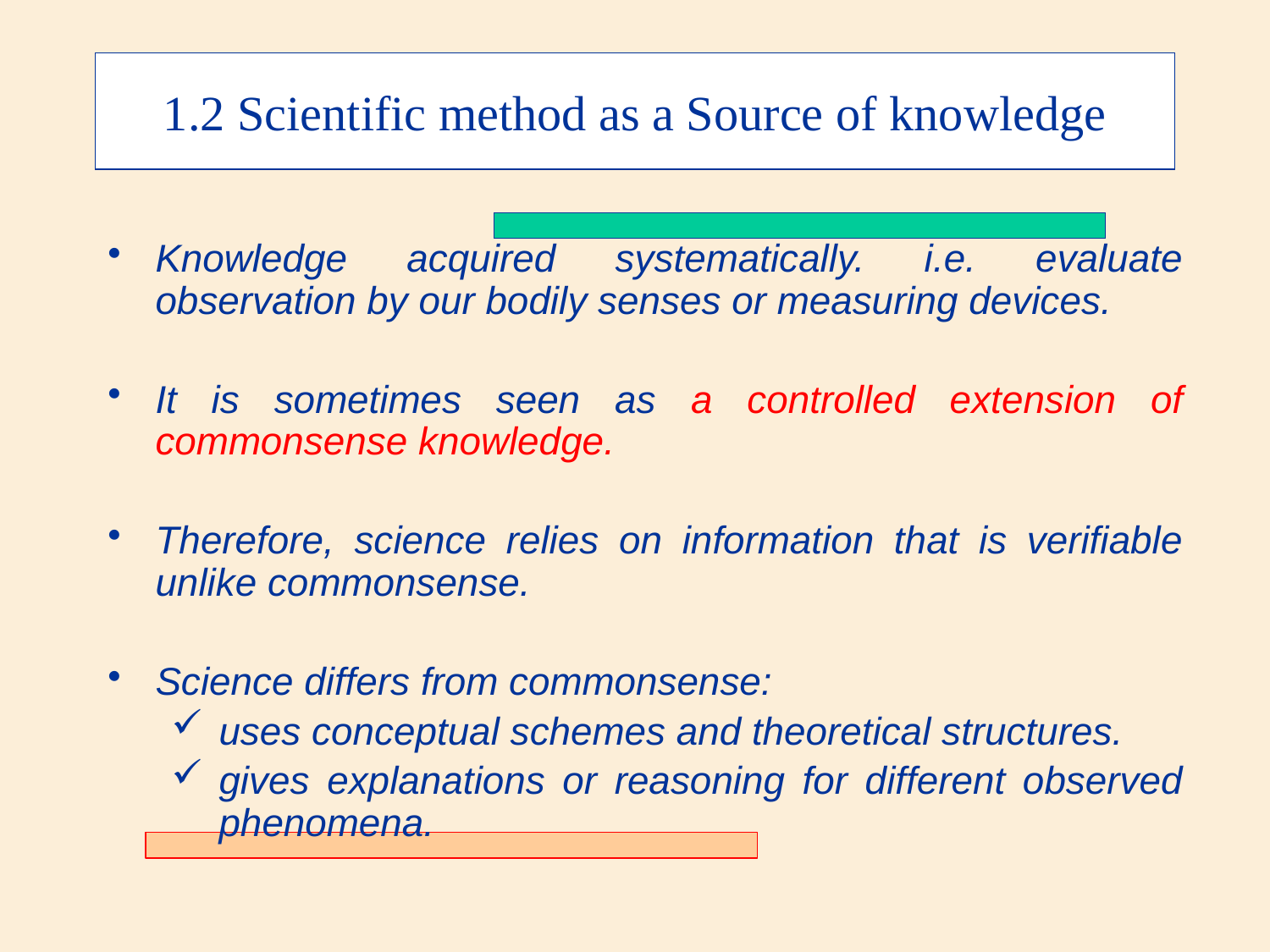

1.2 Scientific method as a Source of knowledge
Knowledge acquired systematically. i.e. evaluate observation by our bodily senses or measuring devices.

It is sometimes seen as a controlled extension of commonsense knowledge.

Therefore, science relies on information that is verifiable unlike commonsense.

Science differs from commonsense:
uses conceptual schemes and theoretical structures.
gives explanations or reasoning for different observed phenomena.